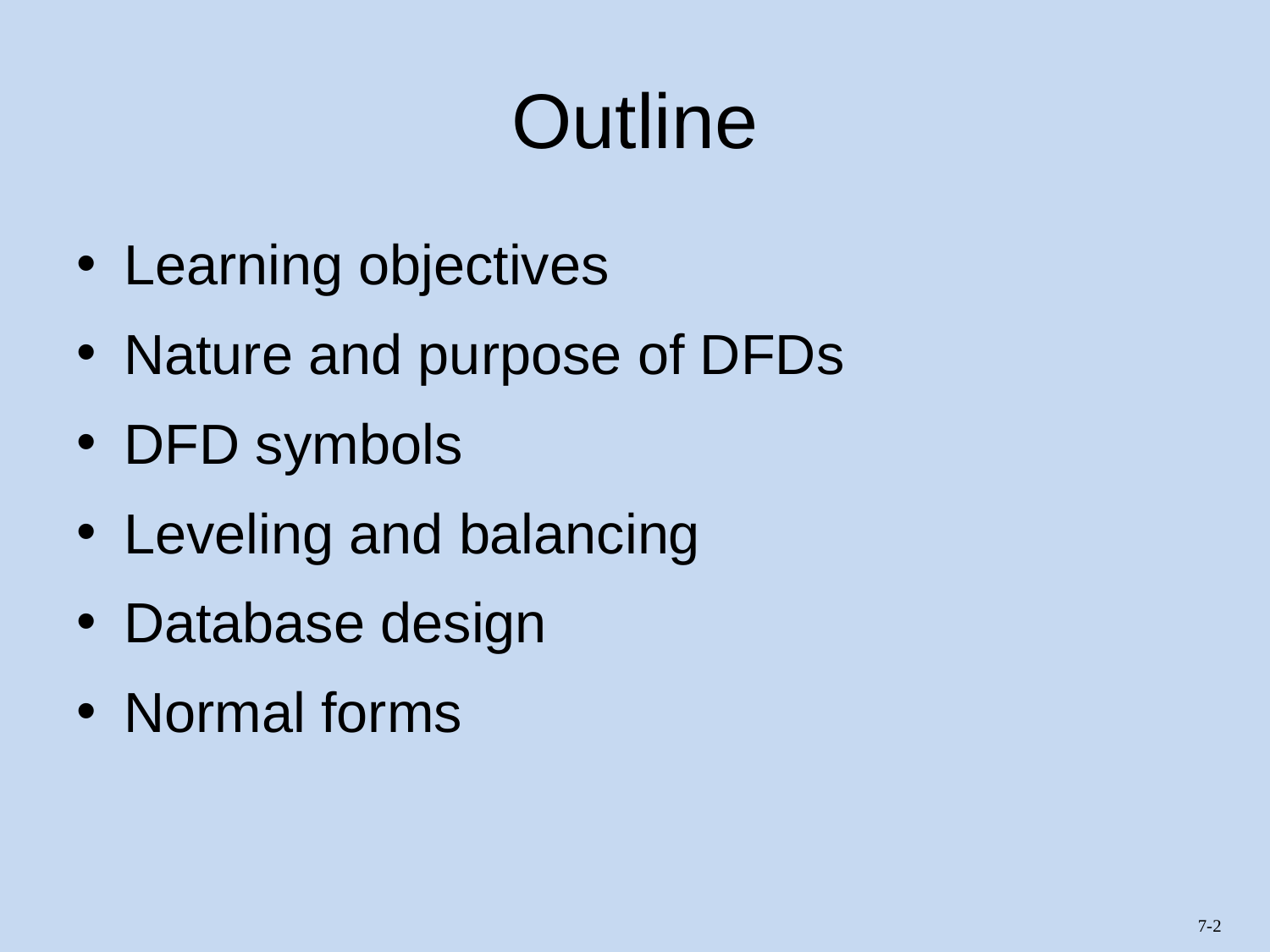

# Outline
Learning objectives
Nature and purpose of DFDs
DFD symbols
Leveling and balancing
Database design
Normal forms